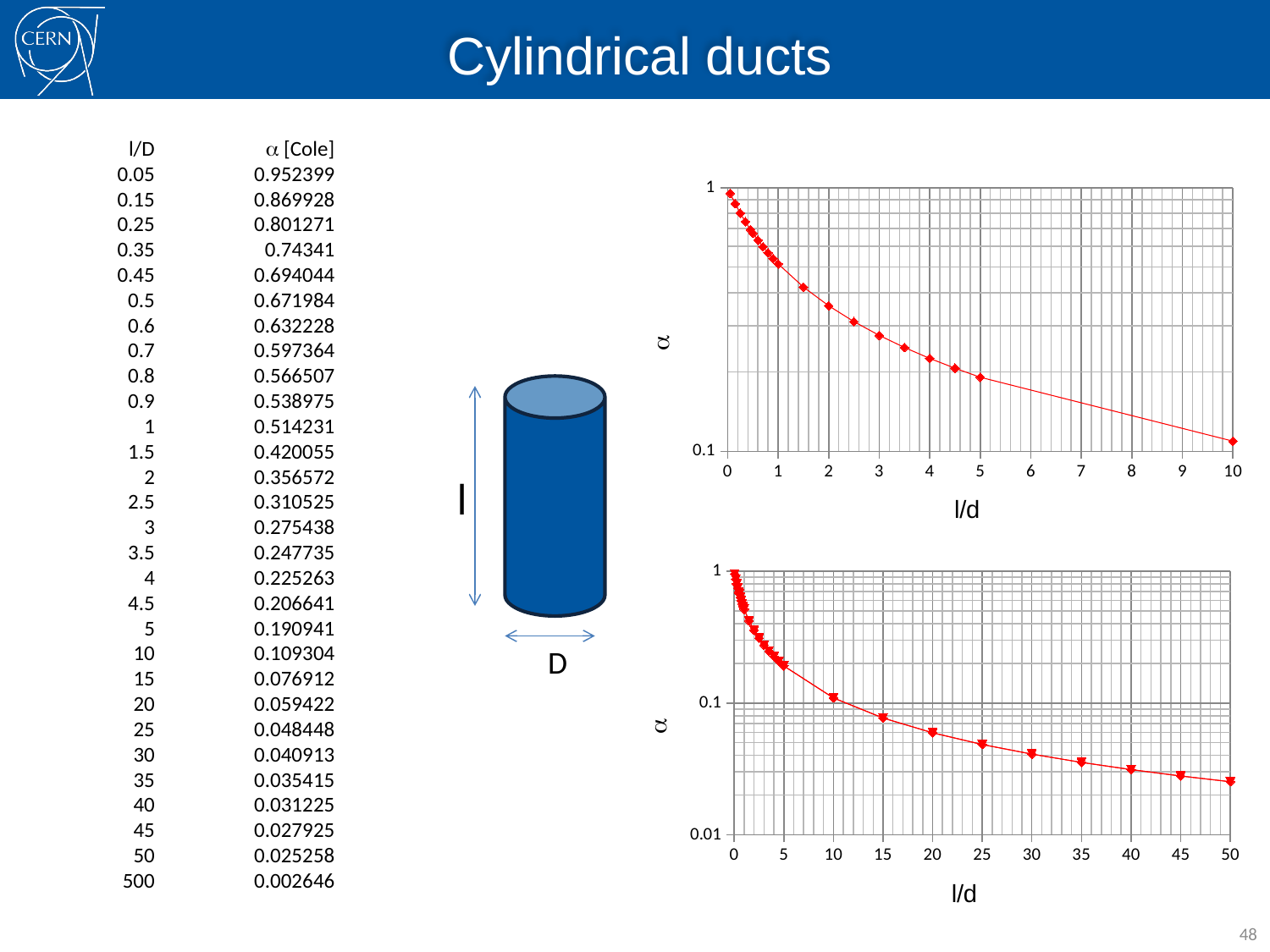

# Cylindrical ducts
| l/D | α [Cole] |
| --- | --- |
| 0.05 | 0.952399 |
| 0.15 | 0.869928 |
| 0.25 | 0.801271 |
| 0.35 | 0.74341 |
| 0.45 | 0.694044 |
| 0.5 | 0.671984 |
| 0.6 | 0.632228 |
| 0.7 | 0.597364 |
| 0.8 | 0.566507 |
| 0.9 | 0.538975 |
| 1 | 0.514231 |
| 1.5 | 0.420055 |
| 2 | 0.356572 |
| 2.5 | 0.310525 |
| 3 | 0.275438 |
| 3.5 | 0.247735 |
| 4 | 0.225263 |
| 4.5 | 0.206641 |
| 5 | 0.190941 |
| 10 | 0.109304 |
| 15 | 0.076912 |
| 20 | 0.059422 |
| 25 | 0.048448 |
| 30 | 0.040913 |
| 35 | 0.035415 |
| 40 | 0.031225 |
| 45 | 0.027925 |
| 50 | 0.025258 |
| 500 | 0.002646 |

### Chart

| Category |  |
|---|---|
l

### Chart

| Category |  |  |
|---|---|---|
D
48